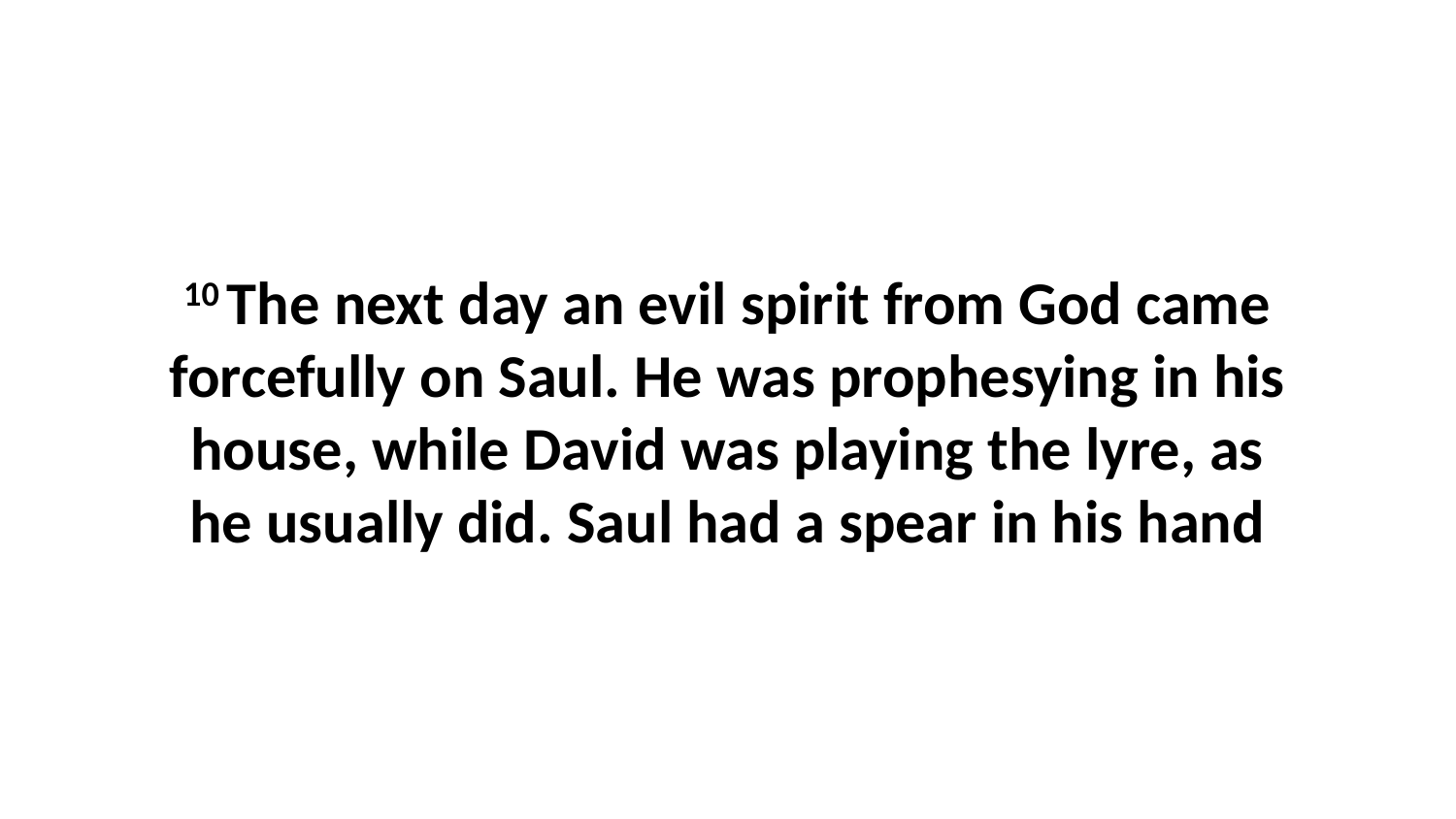

10 The next day an evil spirit from God came forcefully on Saul. He was prophesying in his house, while David was playing the lyre, as he usually did. Saul had a spear in his hand